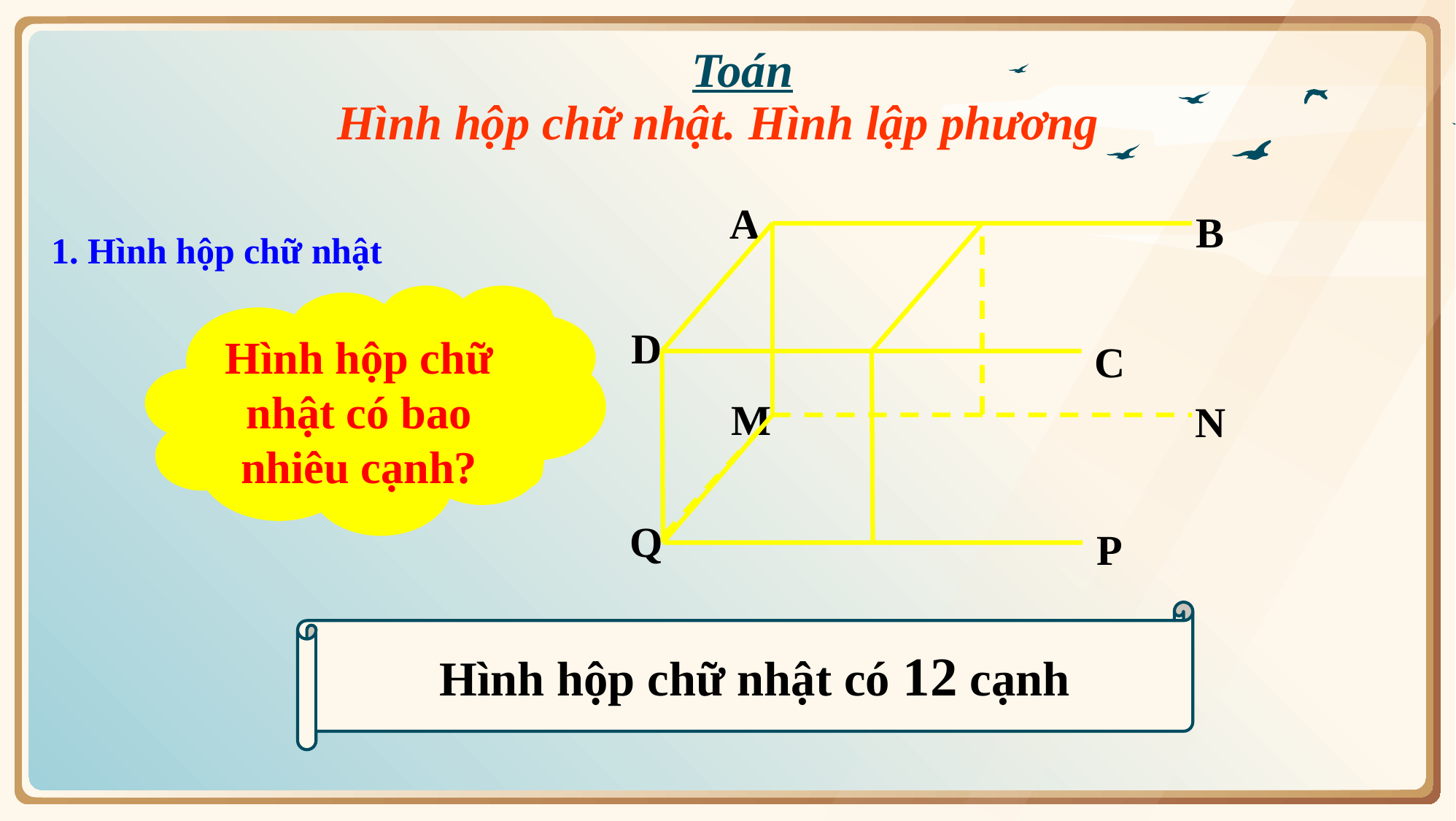

Toán
Hình hộp chữ nhật. Hình lập phương

A
B
1. Hình hộp chữ nhật

Hình hộp chữ nhật có bao nhiêu cạnh?
D
C

M
N

Q
P

Hình hộp chữ nhật có 12 cạnh